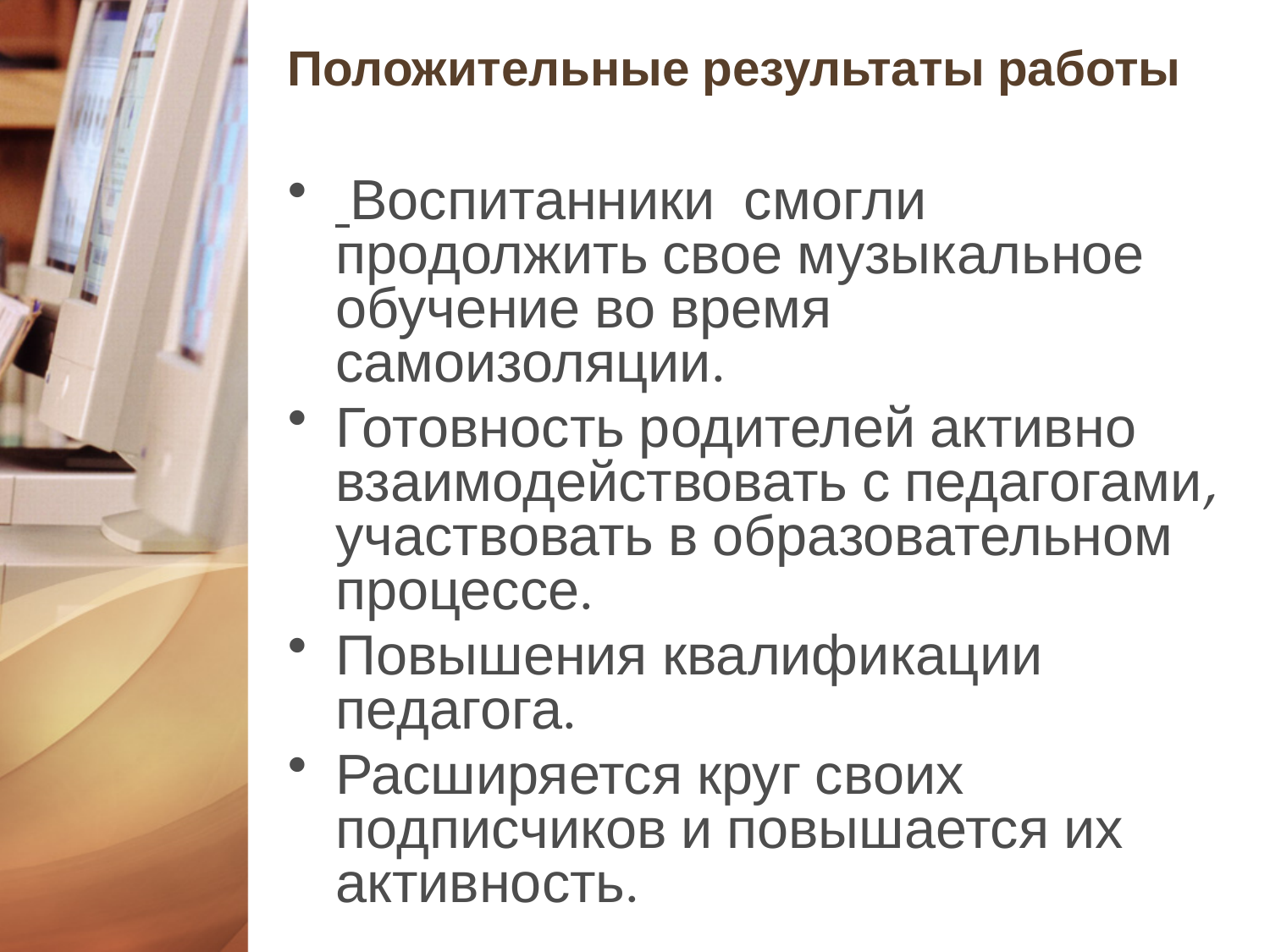

# Положительные результаты работы

 Воспитанники  смогли продолжить свое музыкальное обучение во время самоизоляции.
Готовность родителей активно взаимодействовать с педагогами, участвовать в образовательном процессе.
Повышения квалификации педагога.
Расширяется круг своих подписчиков и повышается их активность.